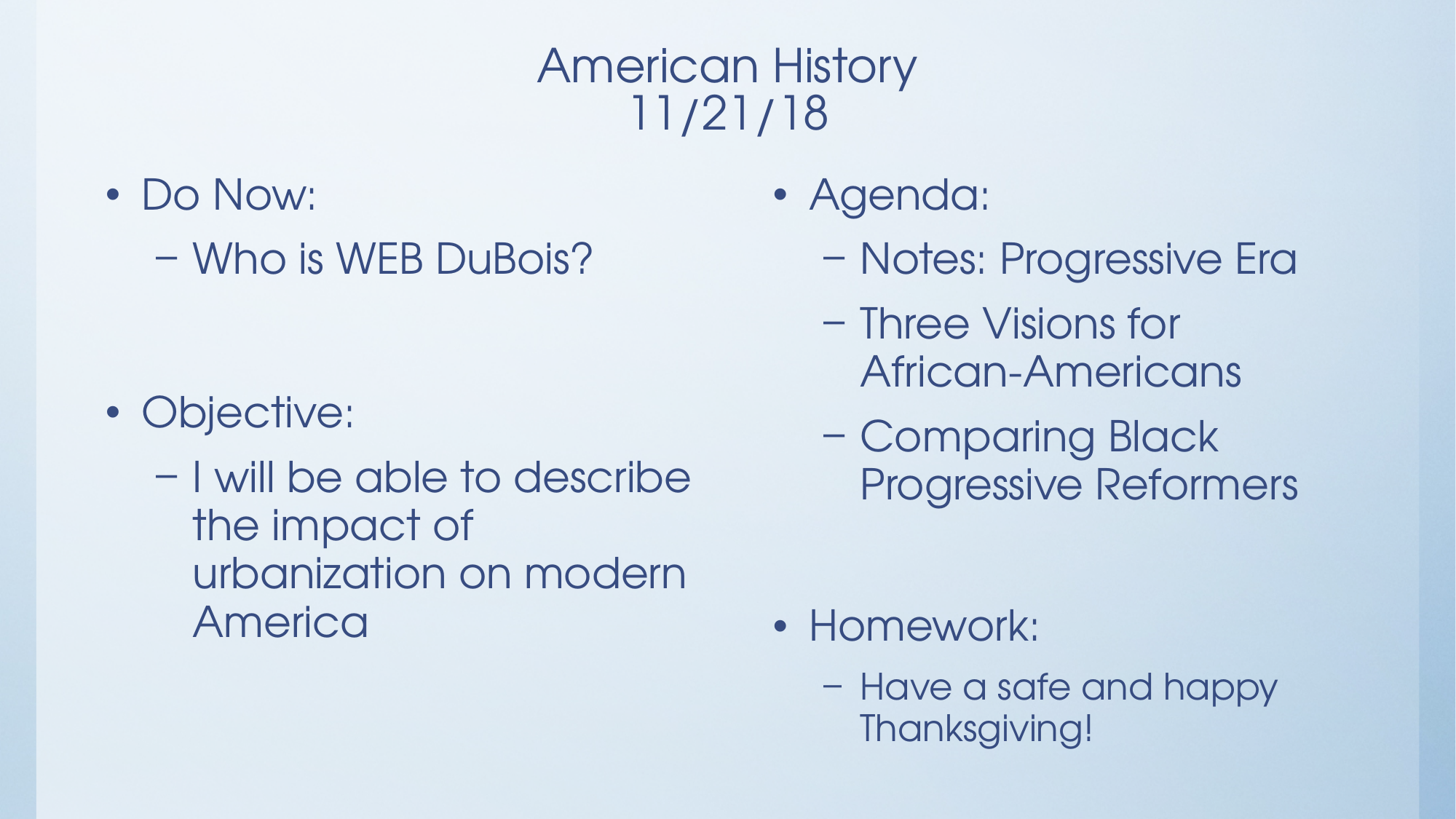

# American History 11/21/18
Do Now:
Who is WEB DuBois?

Objective:
I will be able to describe the impact of urbanization on modern America
Agenda:
Notes: Progressive Era
Three Visions for African-Americans
Comparing Black Progressive Reformers

Homework:
Have a safe and happy Thanksgiving!